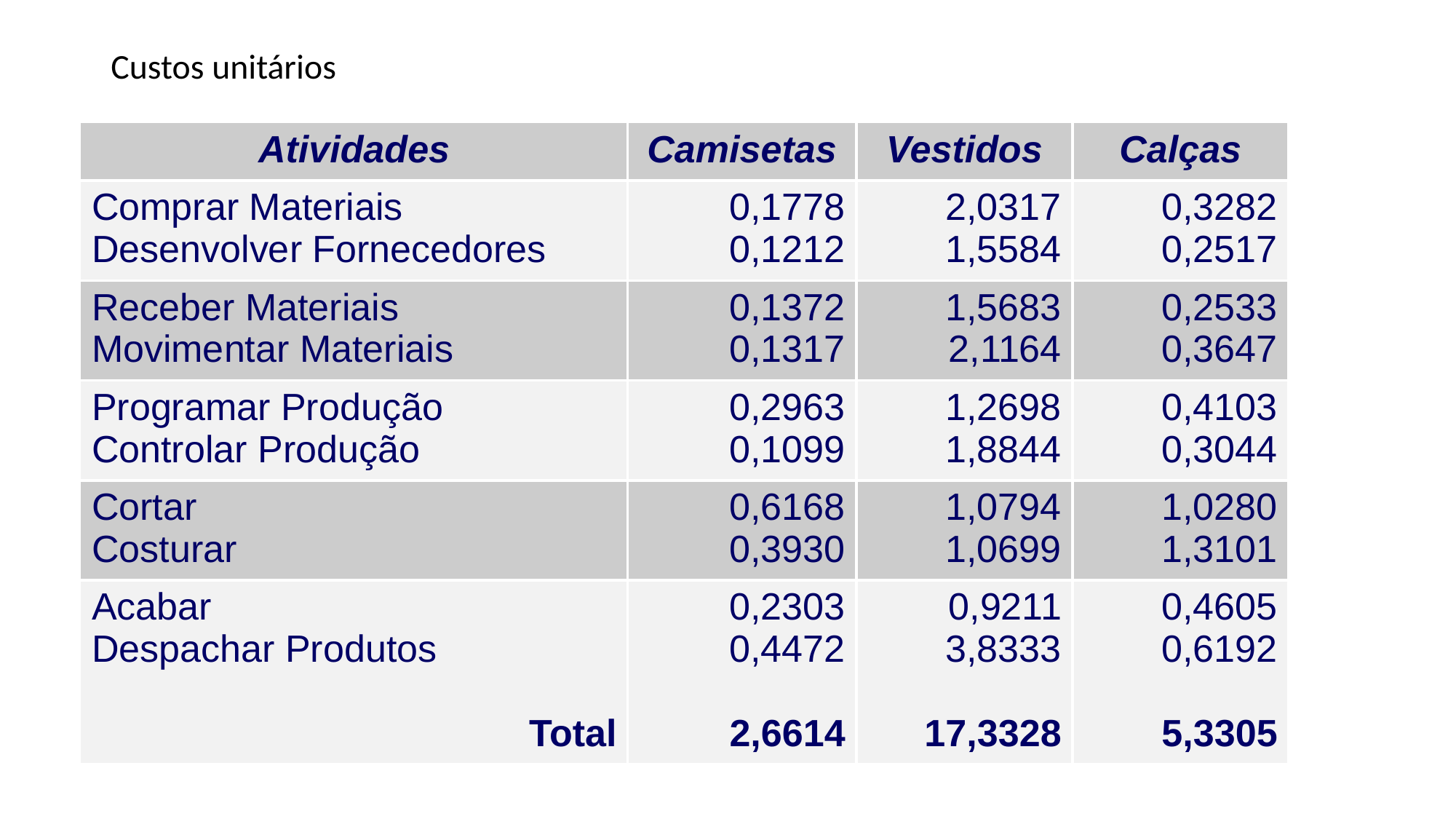

# Custos unitários
| Atividades | Camisetas | Vestidos | Calças |
| --- | --- | --- | --- |
| Comprar Materiais Desenvolver Fornecedores | 0,1778 0,1212 | 2,0317 1,5584 | 0,3282 0,2517 |
| Receber Materiais Movimentar Materiais | 0,1372 0,1317 | 1,5683 2,1164 | 0,2533 0,3647 |
| Programar Produção Controlar Produção | 0,2963 0,1099 | 1,2698 1,8844 | 0,4103 0,3044 |
| Cortar Costurar | 0,6168 0,3930 | 1,0794 1,0699 | 1,0280 1,3101 |
| Acabar Despachar Produtos Total | 0,2303 0,4472 2,6614 | 0,9211 3,8333 17,3328 | 0,4605 0,6192 5,3305 |